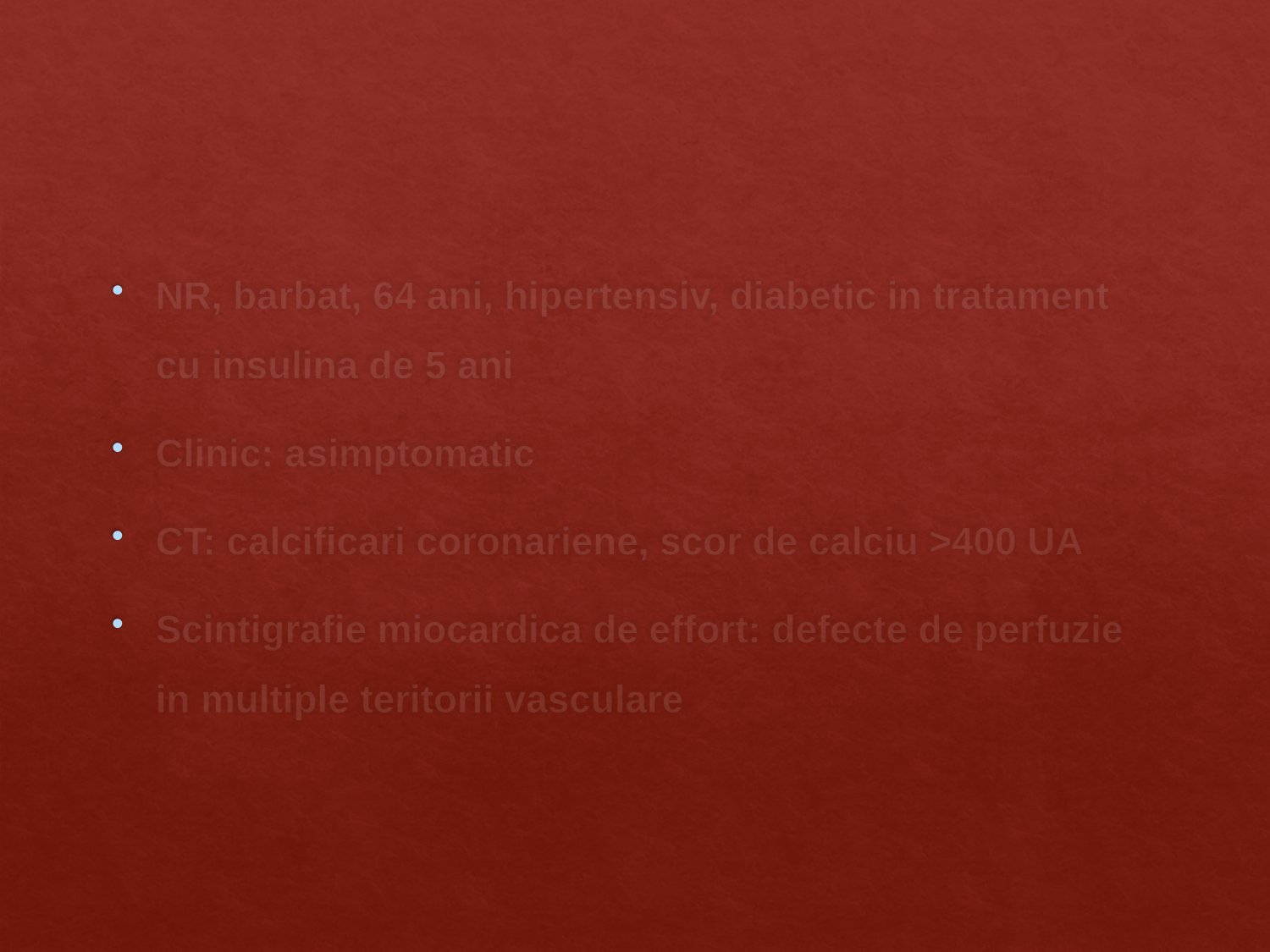

NR, barbat, 64 ani, hipertensiv, diabetic in tratament cu insulina de 5 ani
Clinic: asimptomatic
CT: calcificari coronariene, scor de calciu >400 UA
Scintigrafie miocardica de effort: defecte de perfuzie in multiple teritorii vasculare